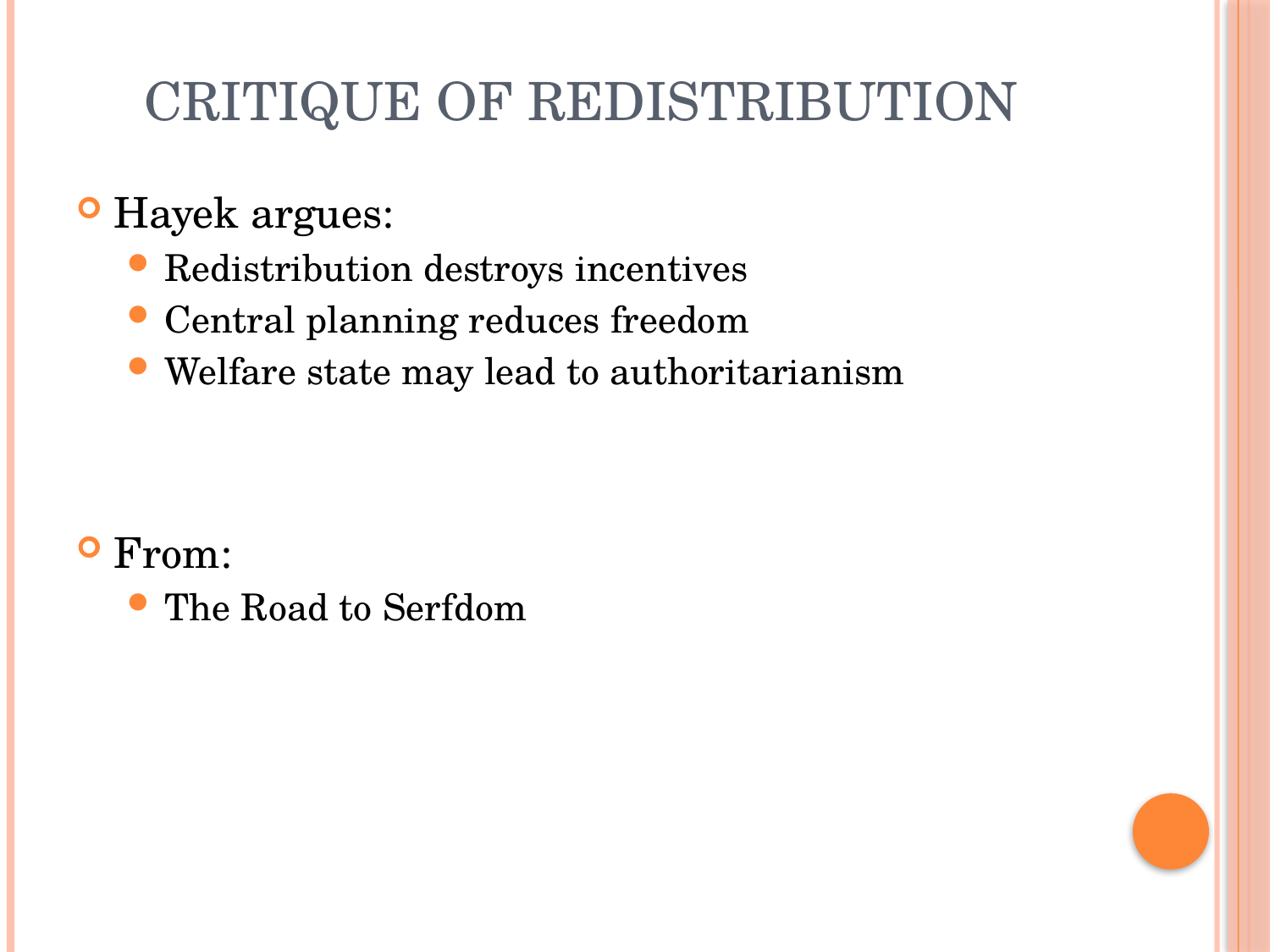

# Critique of Redistribution
Hayek argues:
Redistribution destroys incentives
Central planning reduces freedom
Welfare state may lead to authoritarianism

From:
The Road to Serfdom